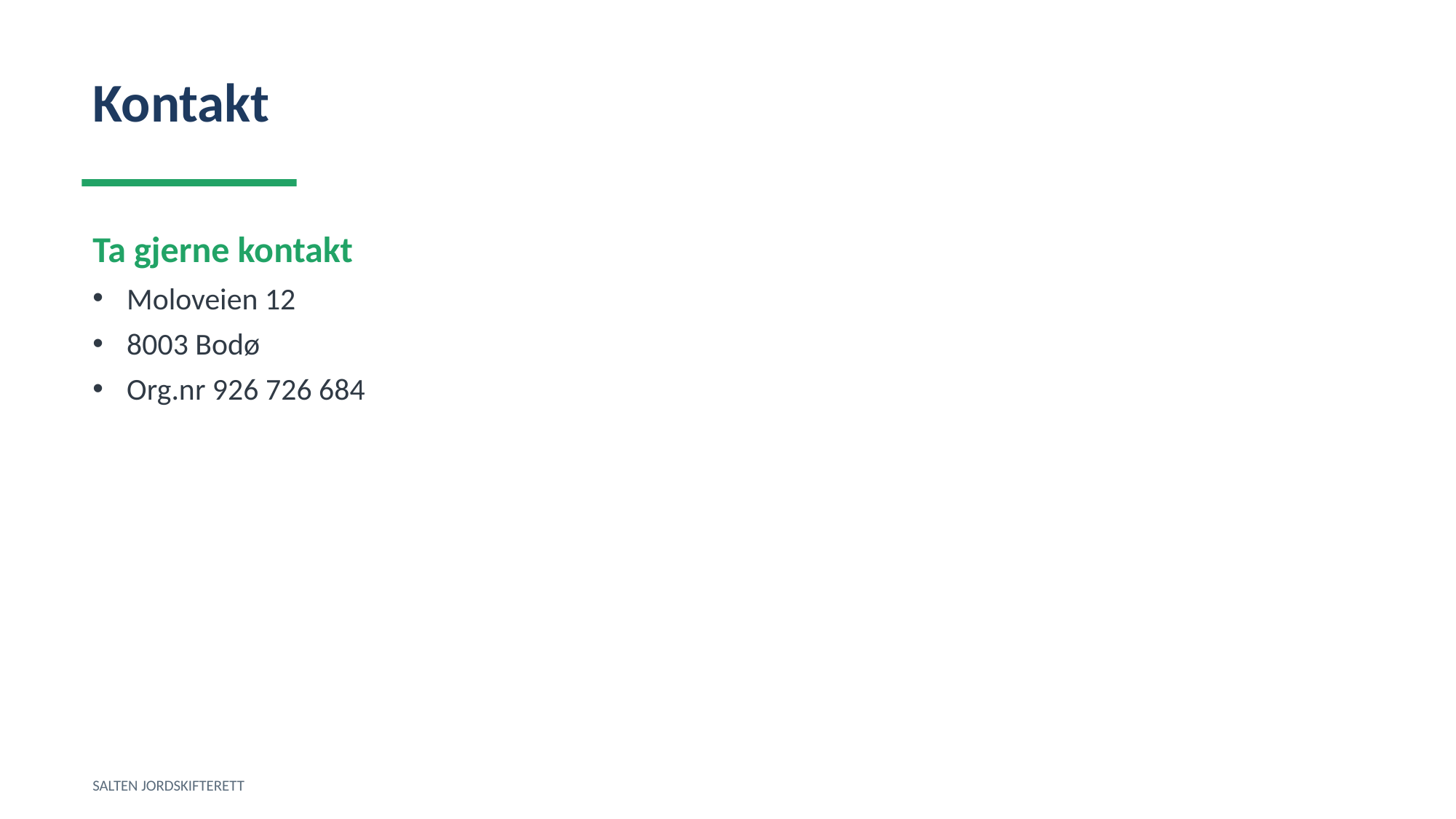

Kontakt

Ta gjerne kontakt
Moloveien 12
8003 Bodø
Org.nr 926 726 684
SALTEN JORDSKIFTERETT